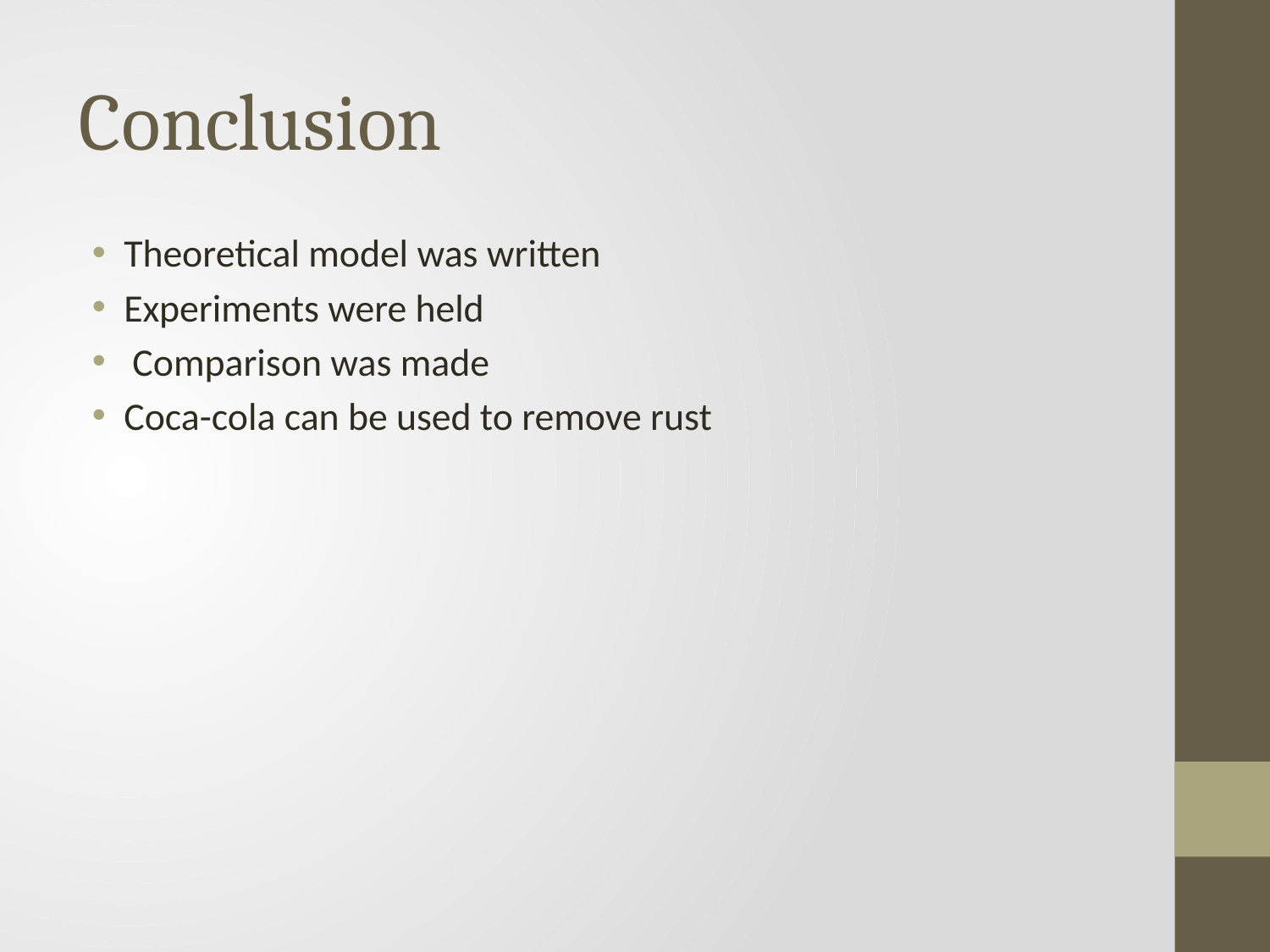

# Conclusion
Theoretical model was written
Experiments were held
 Comparison was made
Coca-cola can be used to remove rust